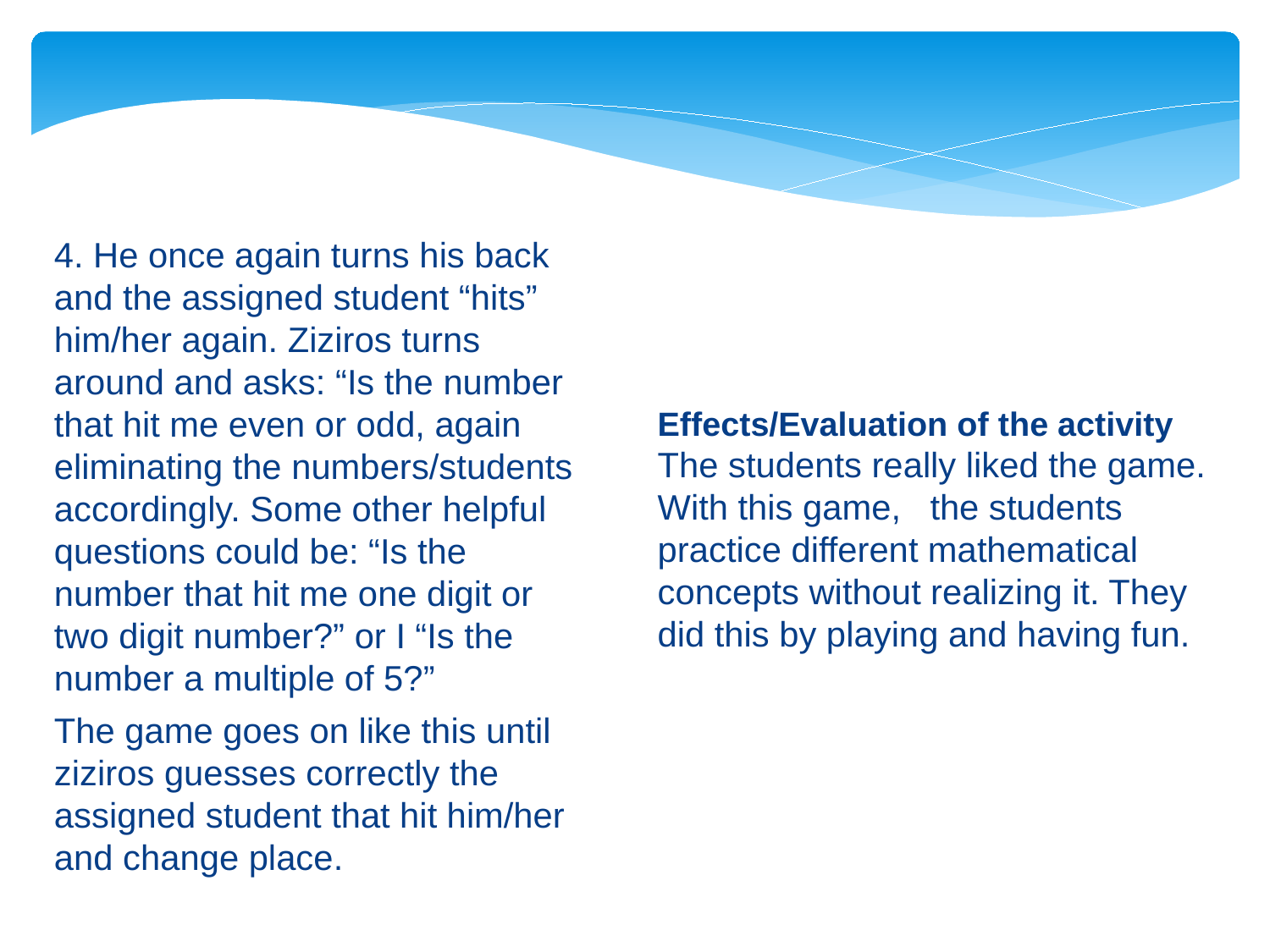

4. He once again turns his back and the assigned student “hits” him/her again. Ziziros turns around and asks: “Is the number that hit me even or odd, again eliminating the numbers/students accordingly. Some other helpful questions could be: “Is the number that hit me one digit or two digit number?” or I “Is the number a multiple of 5?”
The game goes on like this until ziziros guesses correctly the assigned student that hit him/her and change place.
Effects/Evaluation of the activity
The students really liked the game. With this game,   the students practice different mathematical concepts without realizing it. They did this by playing and having fun.